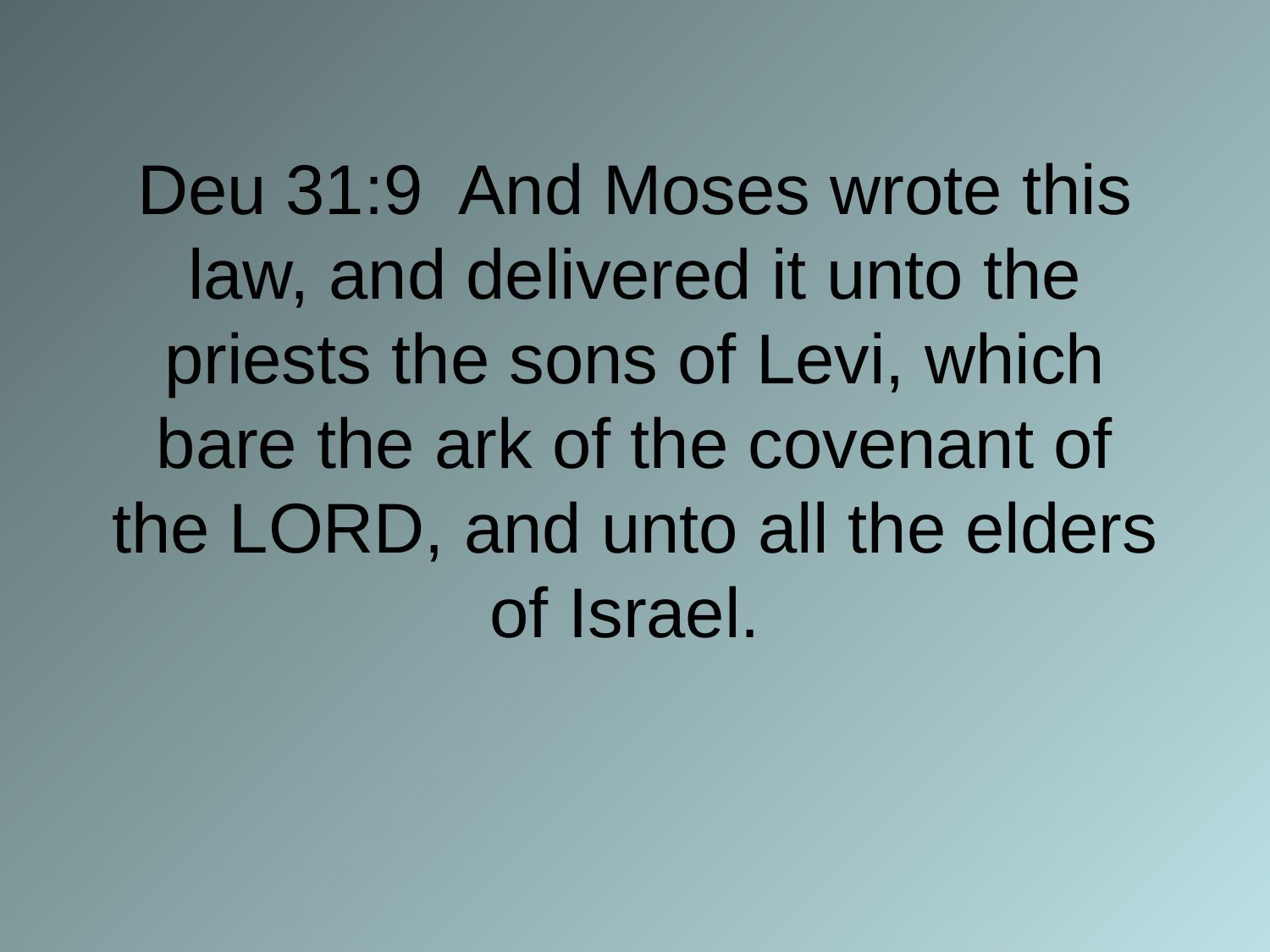

# Deu 31:9  And Moses wrote this law, and delivered it unto the priests the sons of Levi, which bare the ark of the covenant of the LORD, and unto all the elders of Israel.